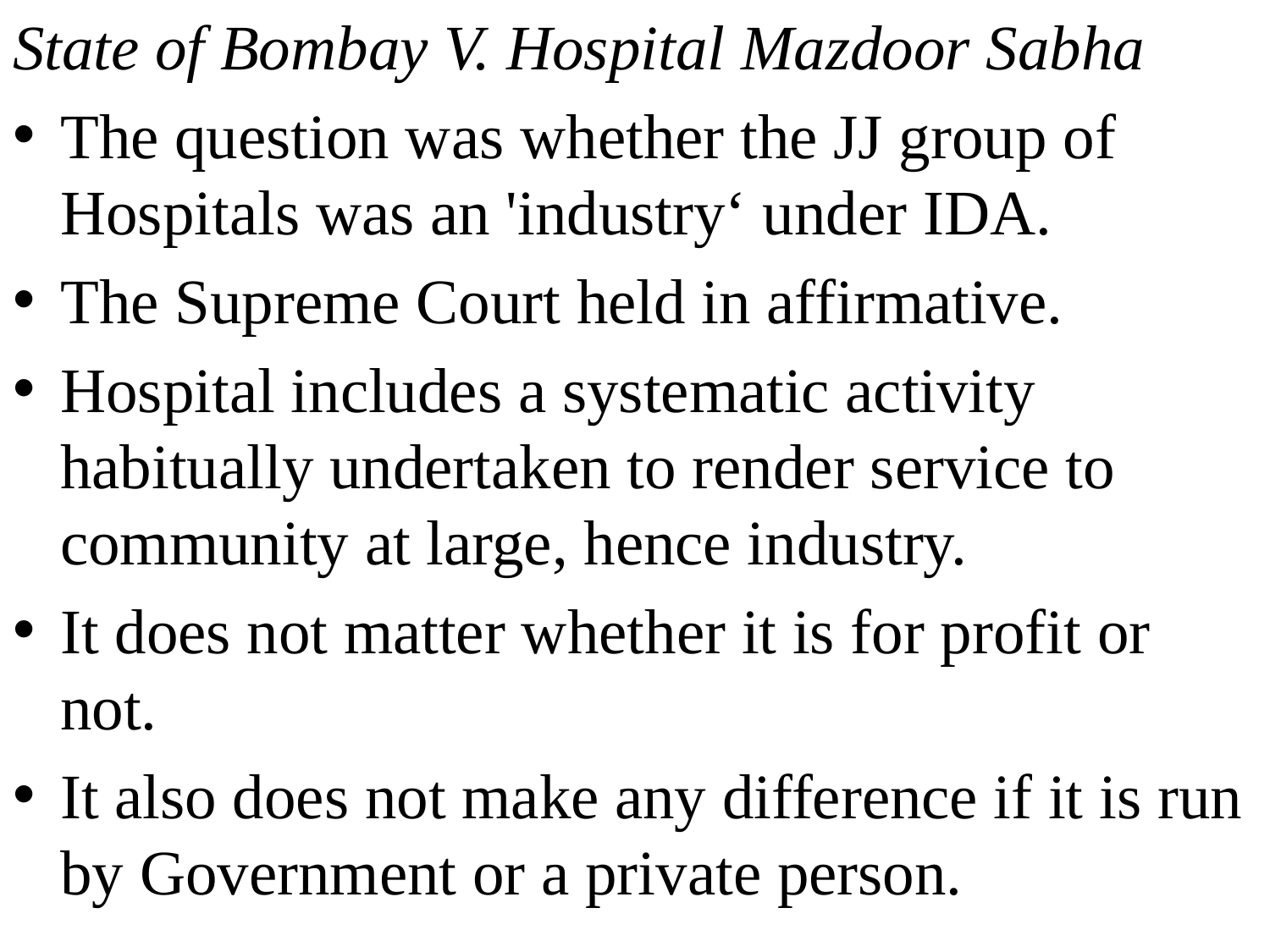

State of Bombay V. Hospital Mazdoor Sabha
The question was whether the JJ group of Hospitals was an 'industry‘ under IDA.
The Supreme Court held in affirmative.
Hospital includes a systematic activity habitually undertaken to render service to community at large, hence industry.
It does not matter whether it is for profit or not.
It also does not make any difference if it is run by Government or a private person.